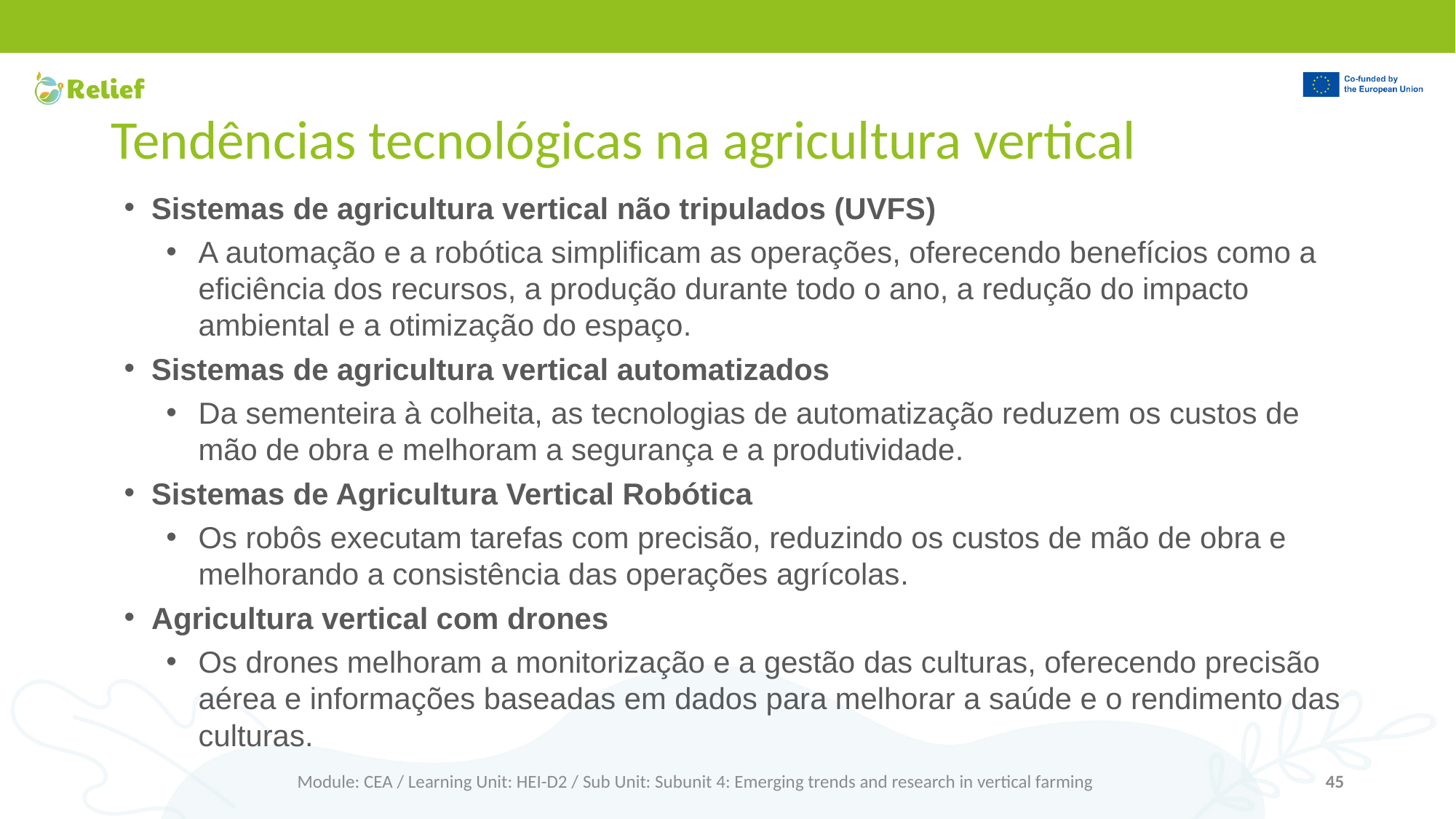

# Tendências tecnológicas na agricultura vertical
Sistemas de agricultura vertical não tripulados (UVFS)
A automação e a robótica simplificam as operações, oferecendo benefícios como a eficiência dos recursos, a produção durante todo o ano, a redução do impacto ambiental e a otimização do espaço.
Sistemas de agricultura vertical automatizados
Da sementeira à colheita, as tecnologias de automatização reduzem os custos de mão de obra e melhoram a segurança e a produtividade.
Sistemas de Agricultura Vertical Robótica
Os robôs executam tarefas com precisão, reduzindo os custos de mão de obra e melhorando a consistência das operações agrícolas.
Agricultura vertical com drones
Os drones melhoram a monitorização e a gestão das culturas, oferecendo precisão aérea e informações baseadas em dados para melhorar a saúde e o rendimento das culturas.
Module: CEA / Learning Unit: HEI-D2 / Sub Unit: Subunit 4: Emerging trends and research in vertical farming
45